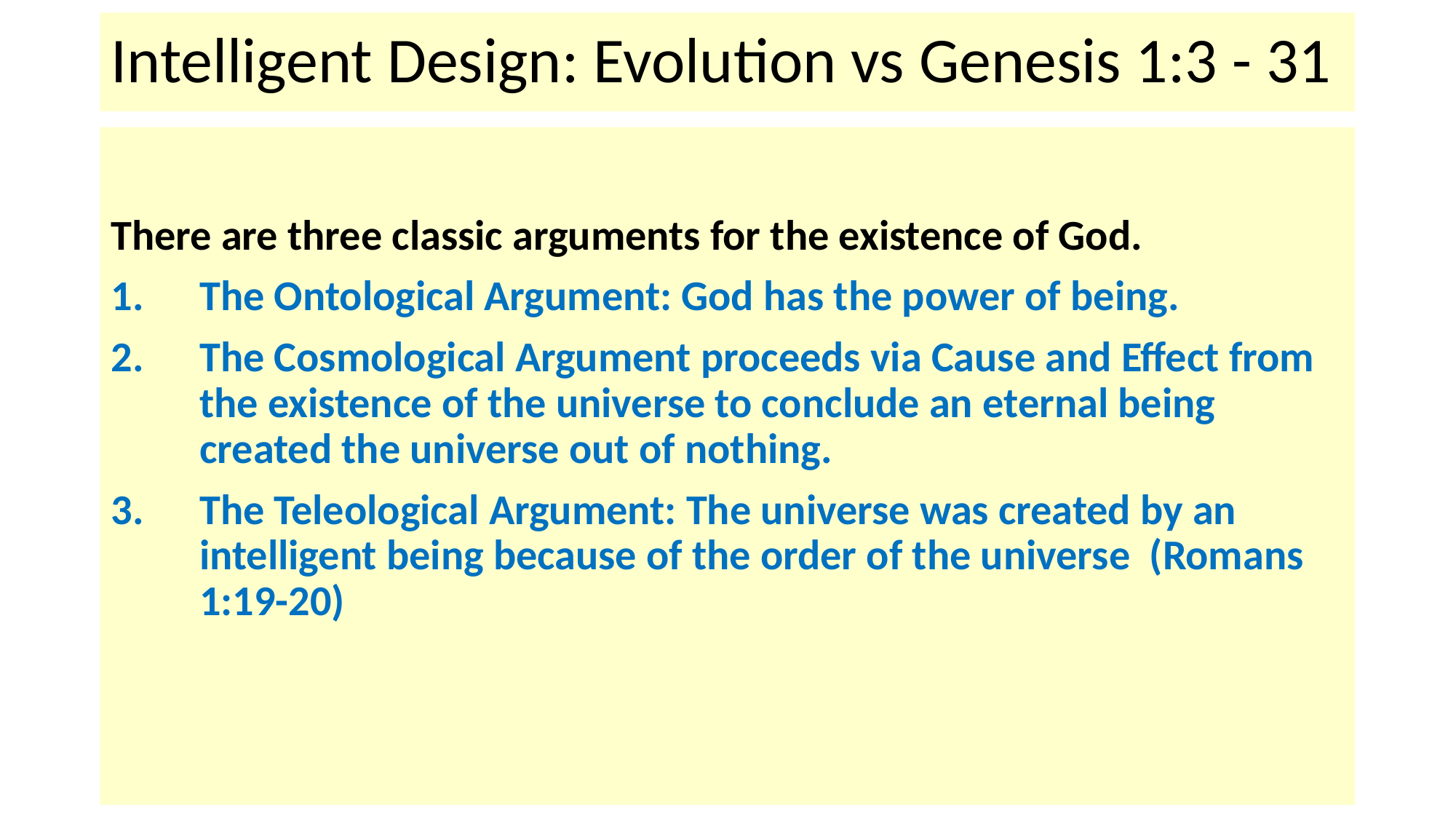

# Intelligent Design: Evolution vs Genesis 1:3 - 31

There are three classic arguments for the existence of God.
The Ontological Argument: God has the power of being.
The Cosmological Argument proceeds via Cause and Effect from the existence of the universe to conclude an eternal being created the universe out of nothing.
The Teleological Argument: The universe was created by an intelligent being because of the order of the universe  (Romans 1:19-20)